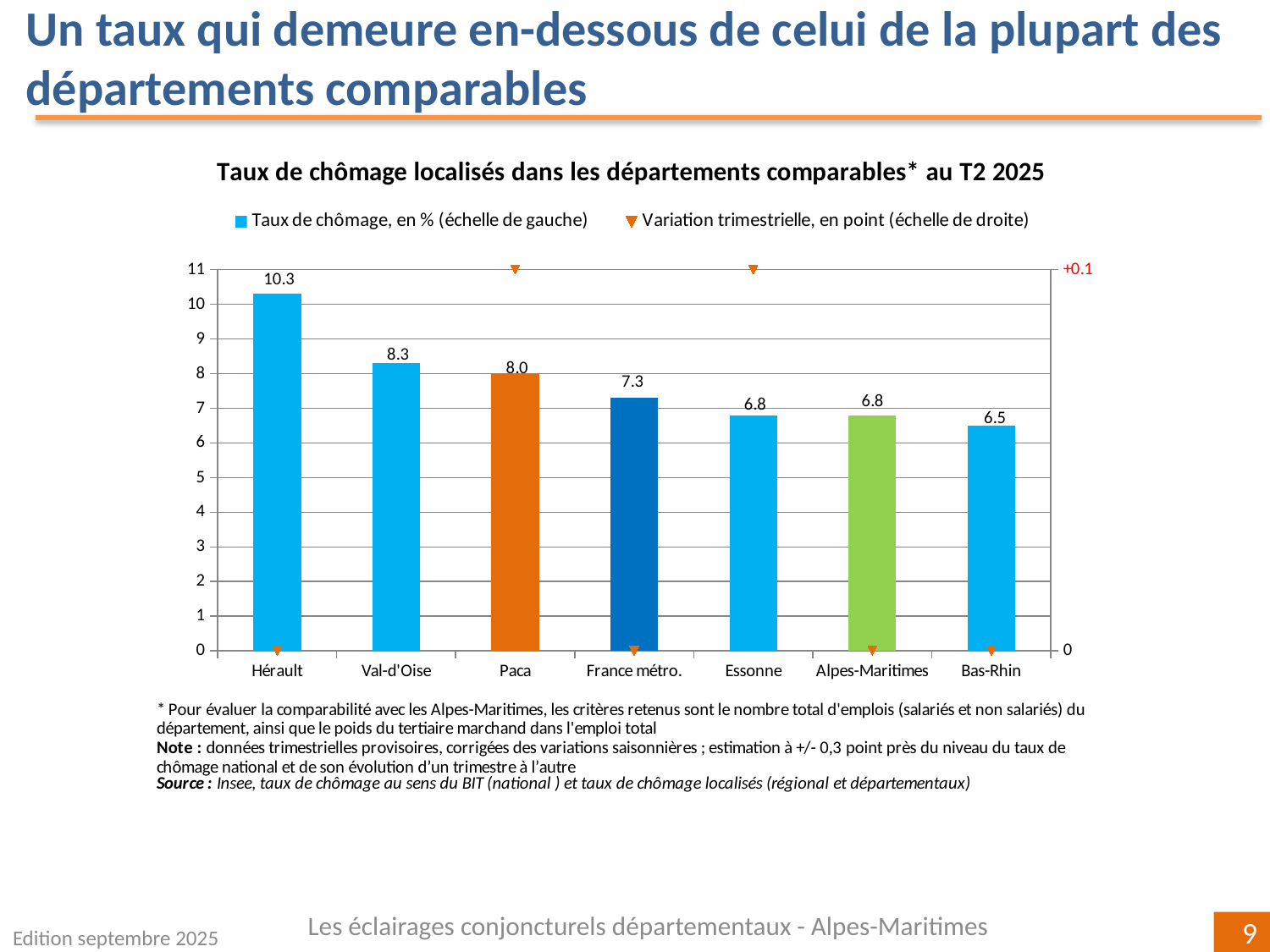

Un taux qui demeure en-dessous de celui de la plupart des départements comparables

### Chart

| Category |  |  |
|---|---|---|
| Hérault | 10.3 | 0.0 |
| Val-d'Oise | 8.3 | 0.10000000000000142 |
| Paca | 8.0 | 0.09999999999999964 |
| France métro. | 7.3 | 0.0 |
| Essonne | 6.8 | 0.09999999999999964 |
| Alpes-Maritimes | 6.8 | 0.0 |
| Bas-Rhin | 6.5 | 0.0 |
Les éclairages conjoncturels départementaux - Alpes-Maritimes
Edition septembre 2025
9